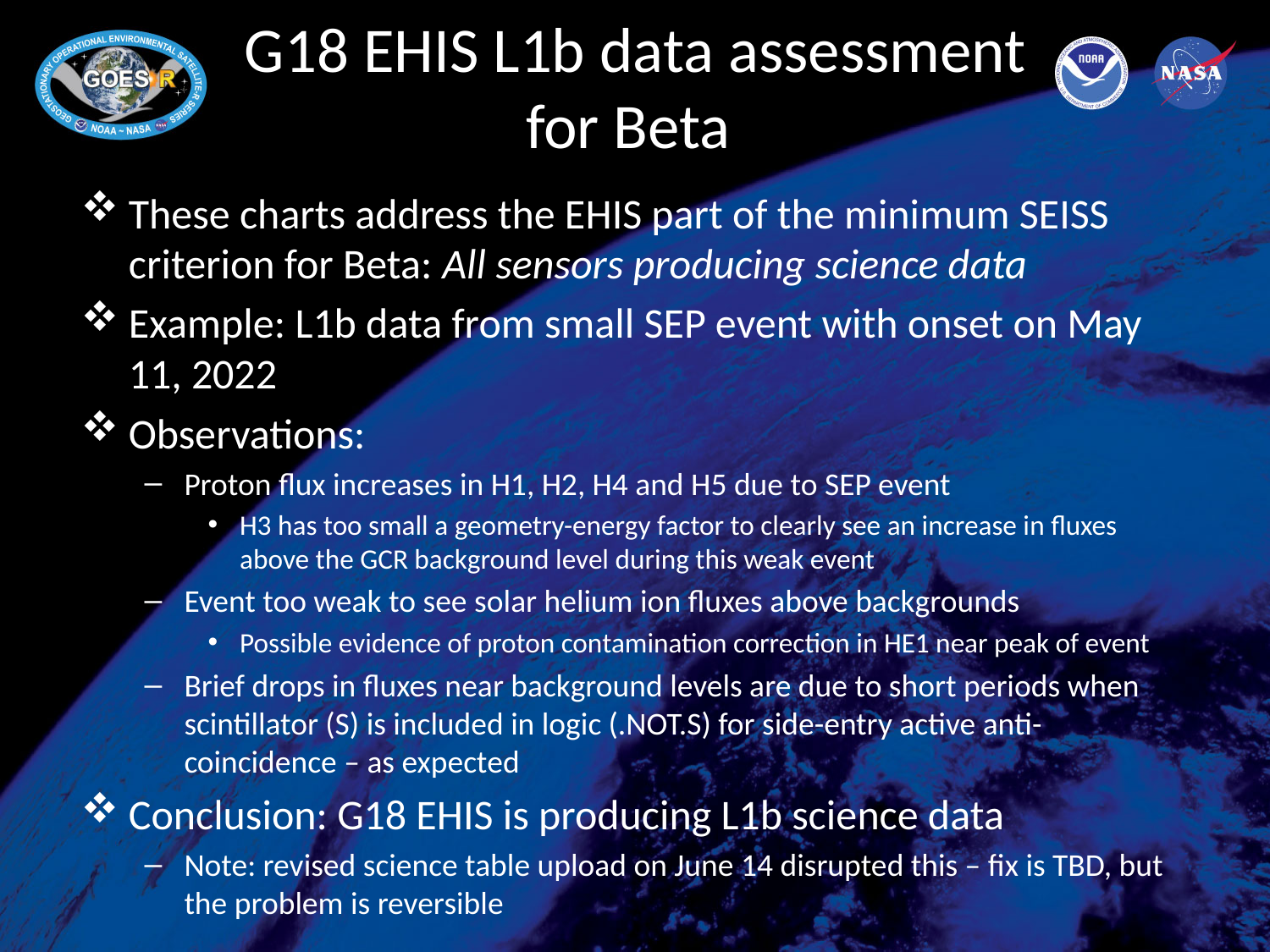

# G18 EHIS L1b data assessment for Beta
These charts address the EHIS part of the minimum SEISS criterion for Beta: All sensors producing science data
Example: L1b data from small SEP event with onset on May 11, 2022
Observations:
Proton flux increases in H1, H2, H4 and H5 due to SEP event
H3 has too small a geometry-energy factor to clearly see an increase in fluxes above the GCR background level during this weak event
Event too weak to see solar helium ion fluxes above backgrounds
Possible evidence of proton contamination correction in HE1 near peak of event
Brief drops in fluxes near background levels are due to short periods when scintillator (S) is included in logic (.NOT.S) for side-entry active anti-coincidence – as expected
Conclusion: G18 EHIS is producing L1b science data
Note: revised science table upload on June 14 disrupted this – fix is TBD, but the problem is reversible